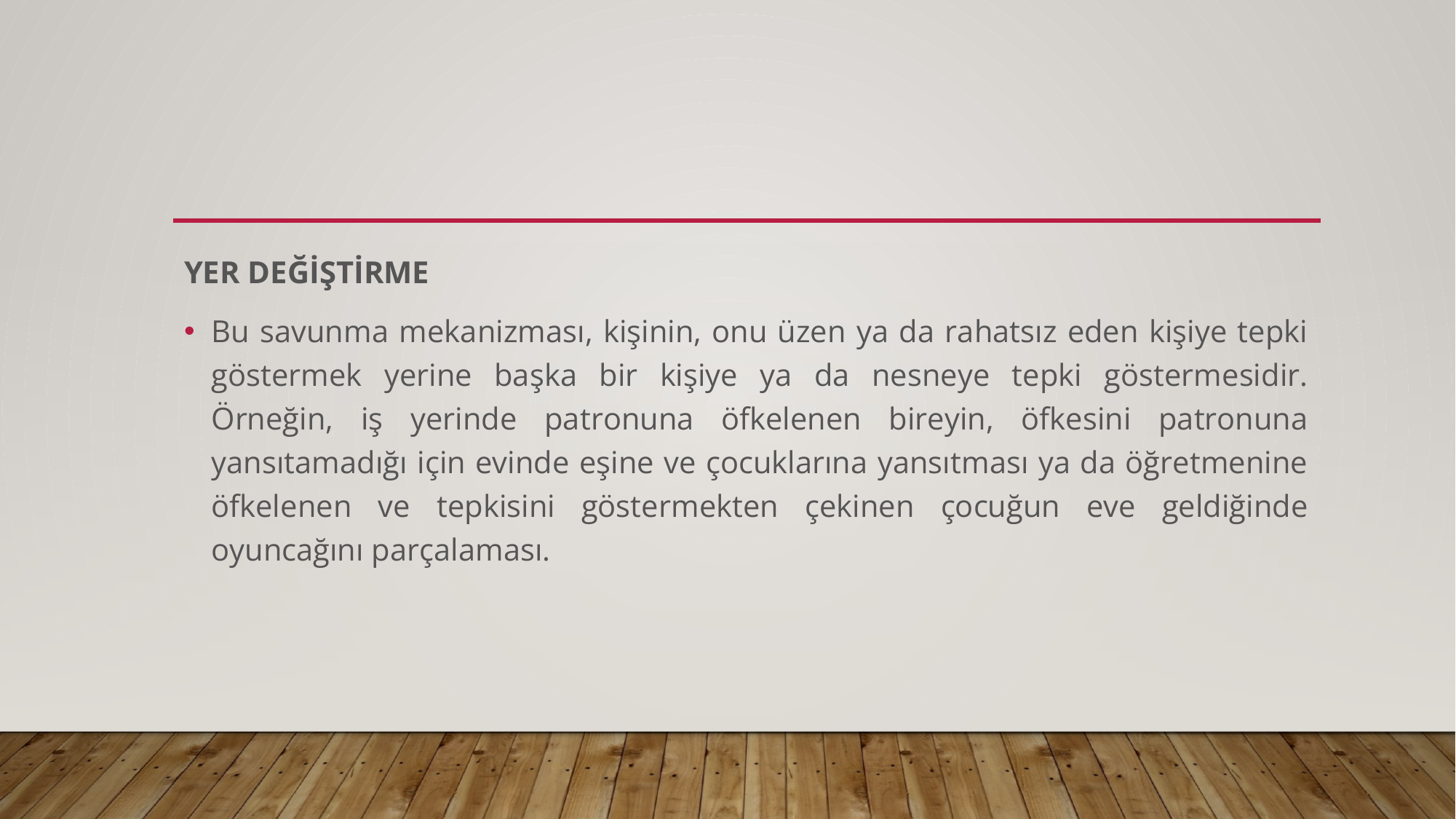

#
YER DEĞİŞTİRME
Bu savunma mekanizması, kişinin, onu üzen ya da rahatsız eden kişiye tepki göstermek yerine başka bir kişiye ya da nesneye tepki göstermesidir. Örneğin, iş yerinde patronuna öfkelenen bireyin, öfkesini patronuna yansıtamadığı için evinde eşine ve çocuklarına yansıtması ya da öğretmenine öfkelenen ve tepkisini göstermekten çekinen çocuğun eve geldiğinde oyuncağını parçalaması.